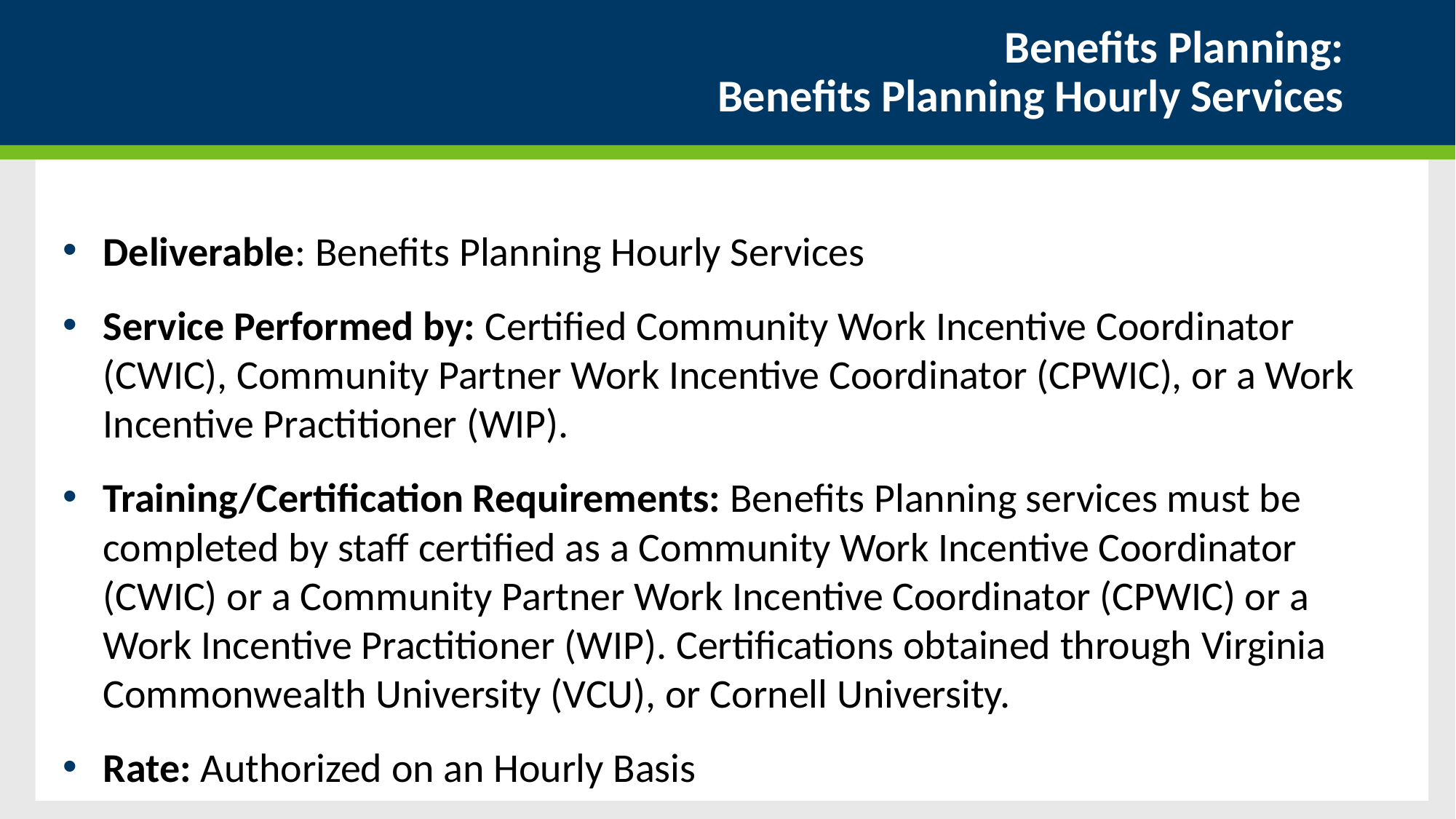

# Benefits Planning: Benefits Planning Hourly Services
Deliverable: Benefits Planning Hourly Services
Service Performed by: Certified Community Work Incentive Coordinator (CWIC), Community Partner Work Incentive Coordinator (CPWIC), or a Work Incentive Practitioner (WIP).
Training/Certification Requirements: Benefits Planning services must be completed by staff certified as a Community Work Incentive Coordinator (CWIC) or a Community Partner Work Incentive Coordinator (CPWIC) or a Work Incentive Practitioner (WIP). Certifications obtained through Virginia Commonwealth University (VCU), or Cornell University.
Rate: Authorized on an Hourly Basis